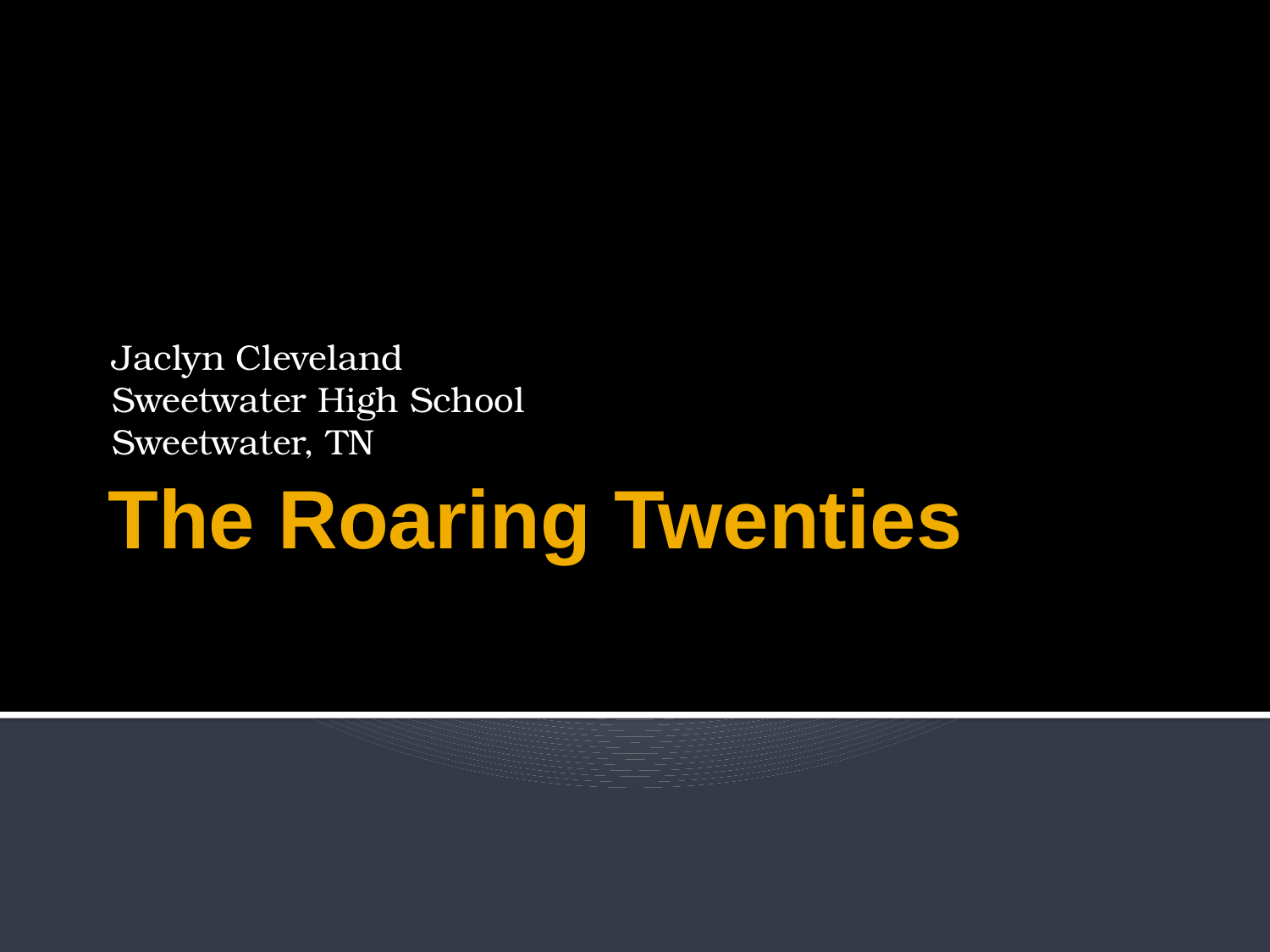

Jaclyn Cleveland
Sweetwater High School
Sweetwater, TN
# The Roaring Twenties